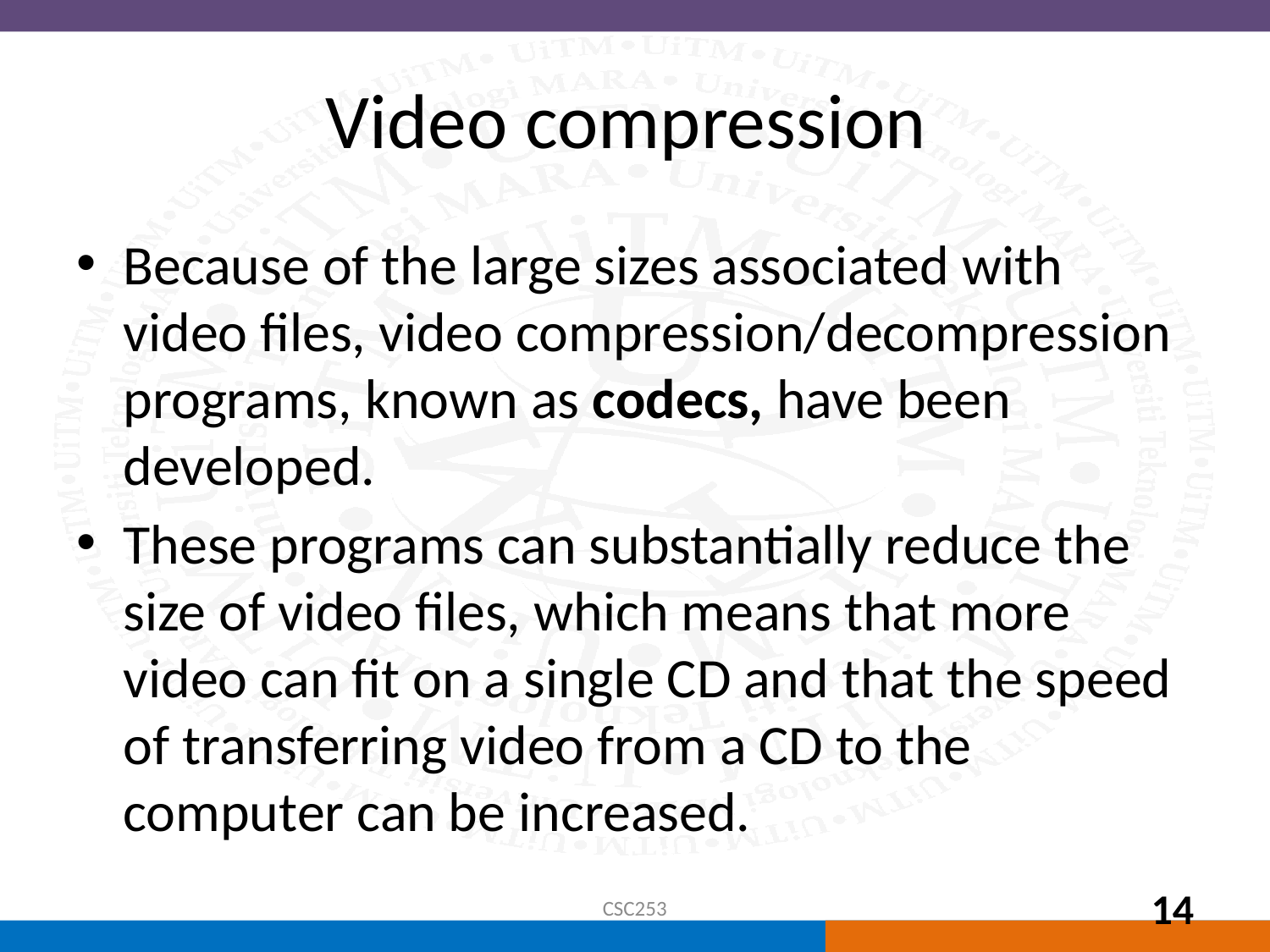

# Video compression
Because of the large sizes associated with video files, video compression/decompression programs, known as codecs, have been developed.
These programs can substantially reduce the size of video files, which means that more video can fit on a single CD and that the speed of transferring video from a CD to the computer can be increased.

CSC253
14